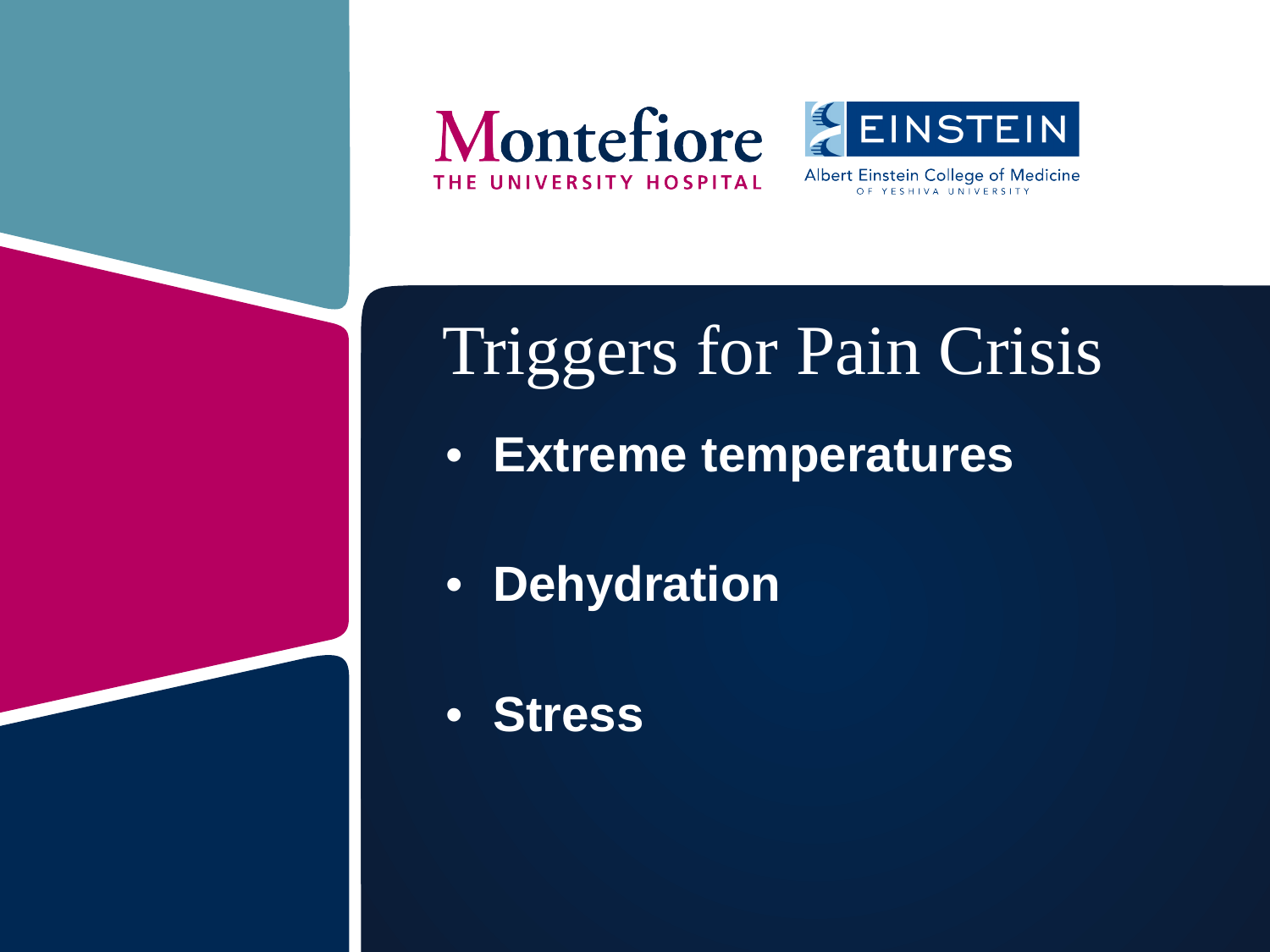

# Triggers for Pain Crisis
Extreme temperatures

Dehydration

Stress